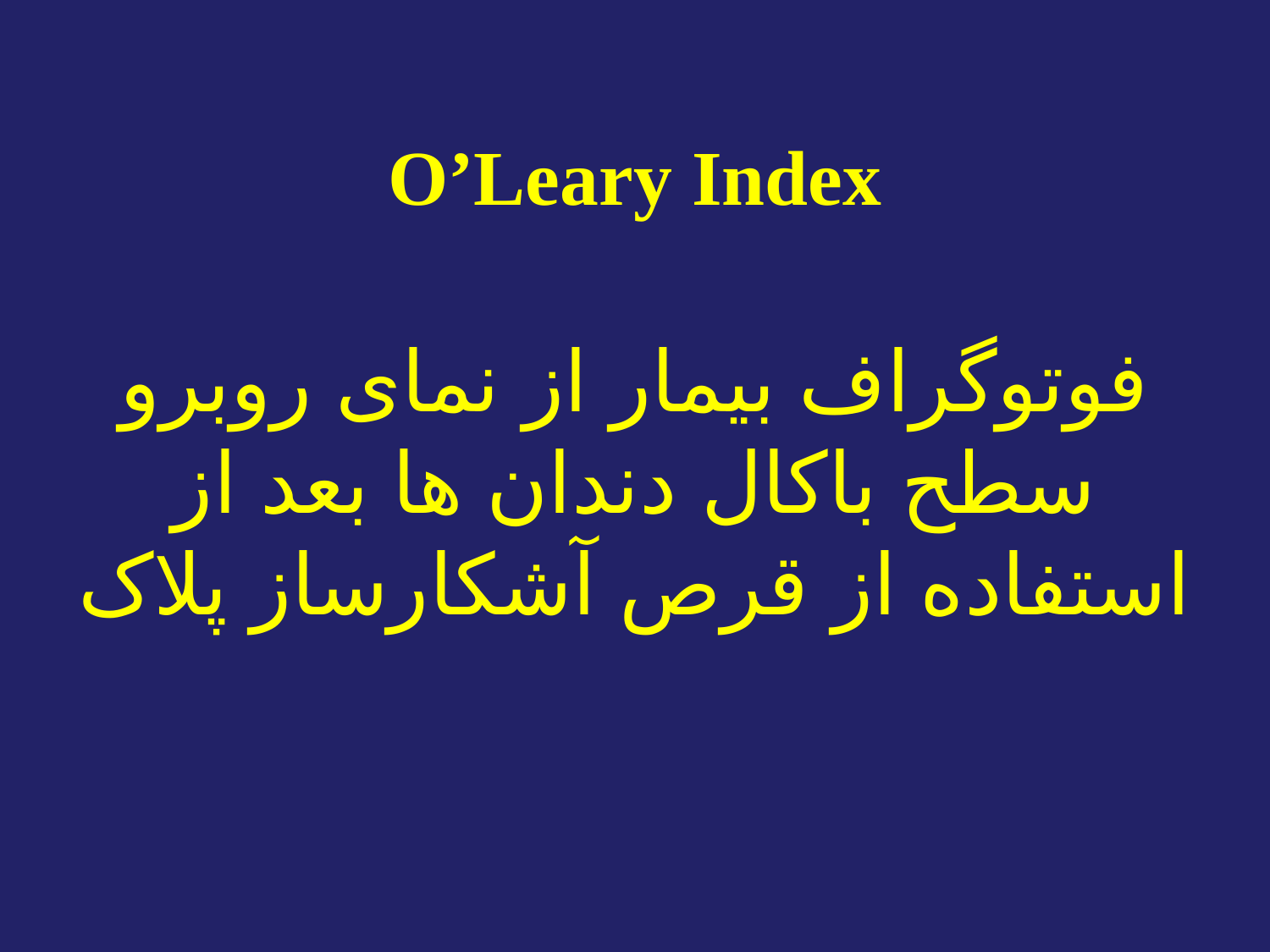

# O’Leary Index
فوتوگراف بیمار از نمای روبرو سطح باکال دندان ها بعد از استفاده از قرص آشکارساز پلاک